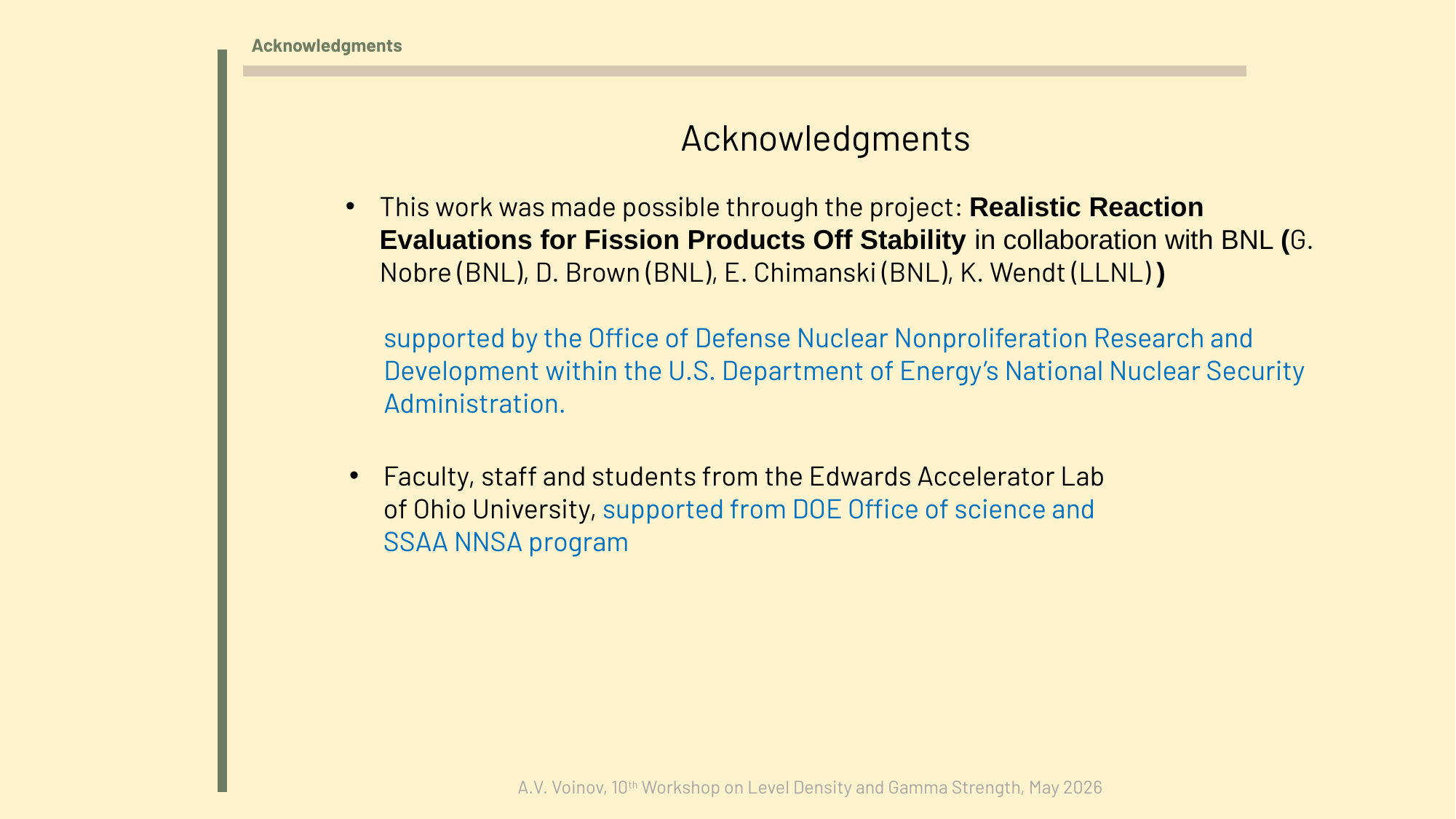

Acknowledgments

Acknowledgments
This work was made possible through the project: Realistic Reaction Evaluations for Fission Products Off Stability in collaboration with BNL (G. Nobre (BNL), D. Brown (BNL), E. Chimanski (BNL), K. Wendt (LLNL) )

     supported by the Office of Defense Nuclear Nonproliferation Research and
       Development within the U.S. Department of Energy’s National Nuclear Security
       Administration.
Faculty, staff and students from the Edwards Accelerator Lab of Ohio University, supported from DOE Office of science and SSAA NNSA program
A.V. Voinov, 10th Workshop on Level Density and Gamma Strength, May 2026
04